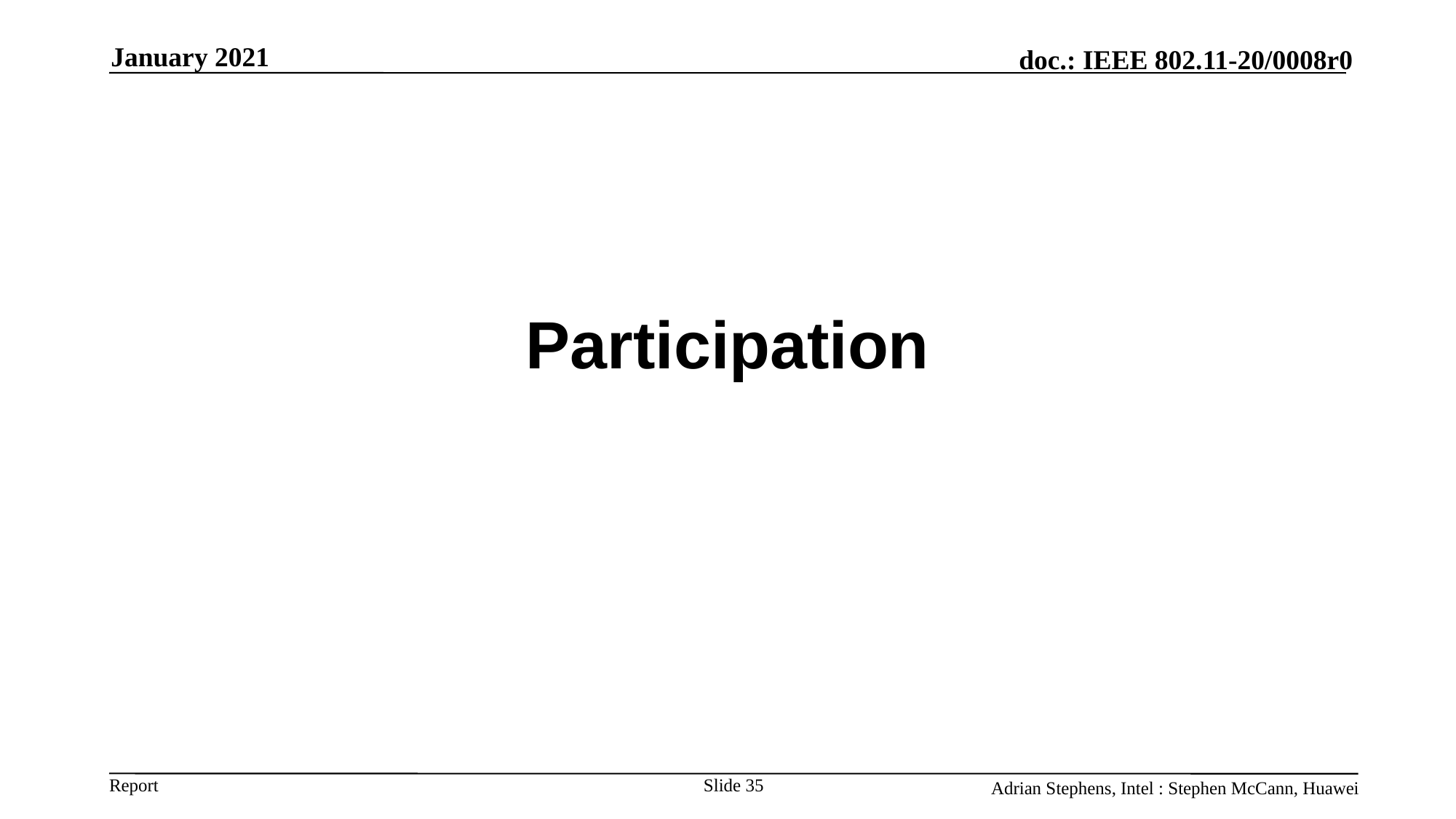

January 2021
# Participation
Slide 35
Adrian Stephens, Intel : Stephen McCann, Huawei